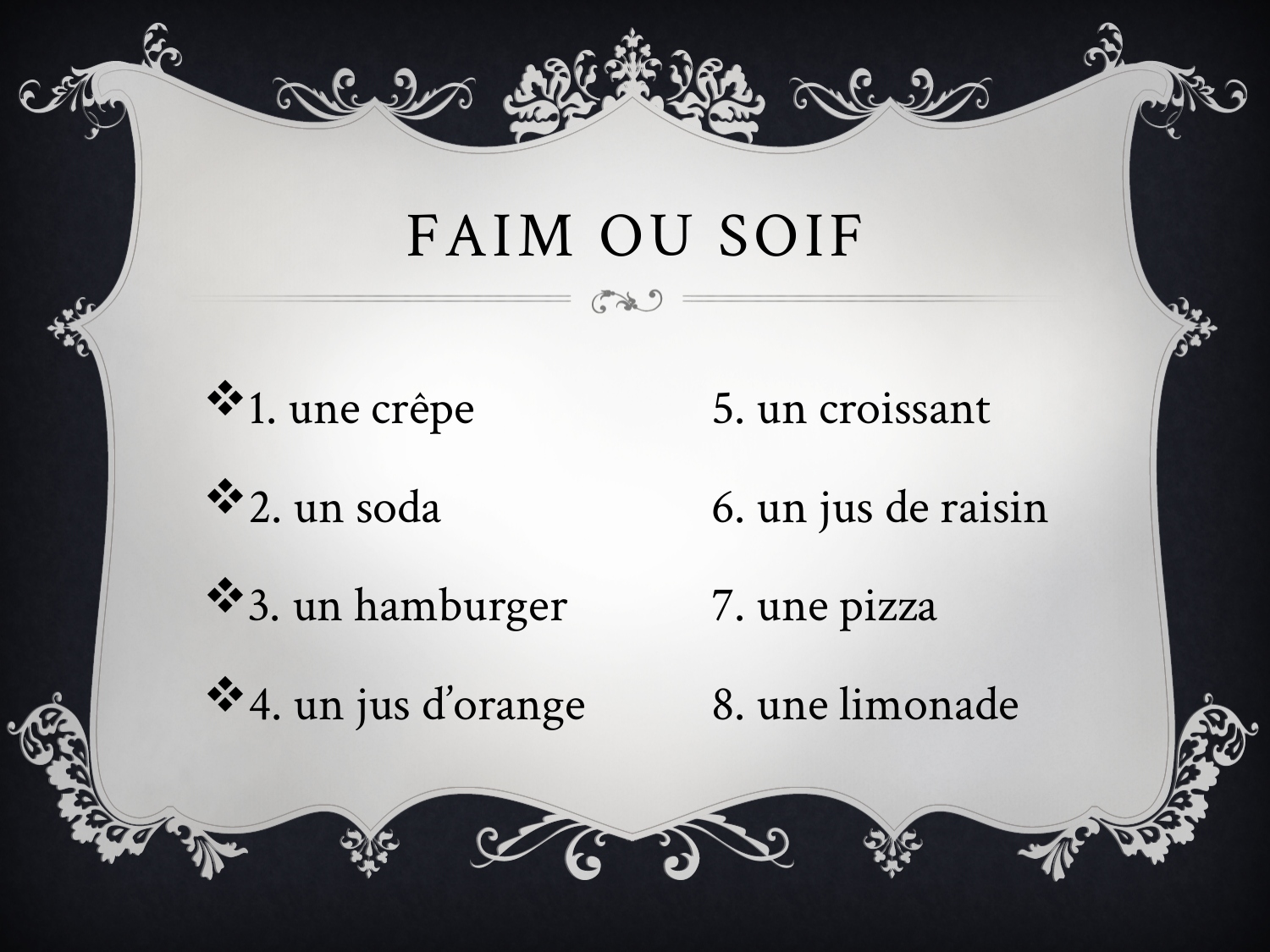

# Faim ou soif
1. une crêpe		5. un croissant
2. un soda			6. un jus de raisin
3. un hamburger		7. une pizza
4. un jus d’orange	8. une limonade